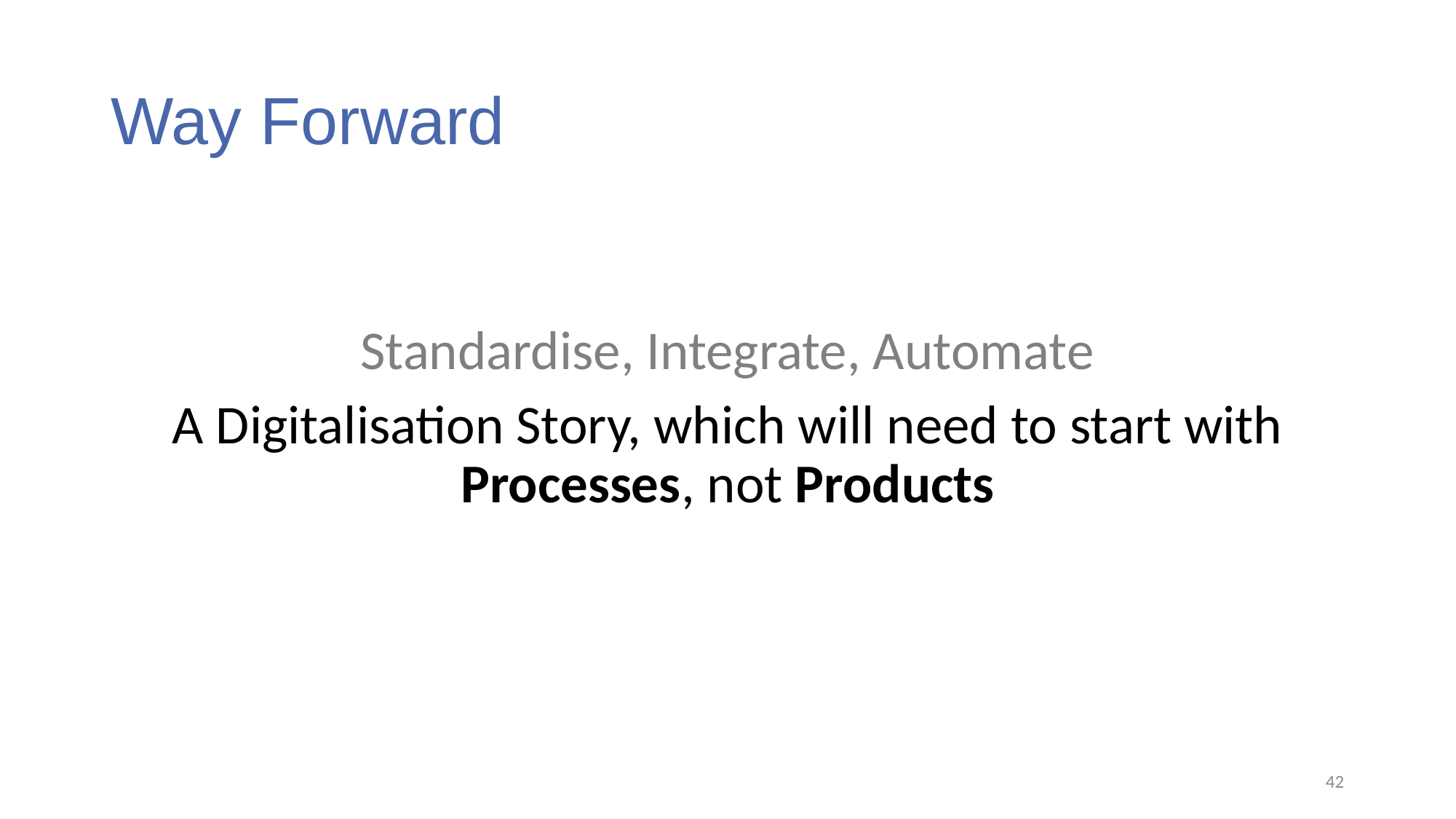

# Way Forward
Standardise, Integrate, Automate
A Digitalisation Story, which will need to start with Processes, not Products
42